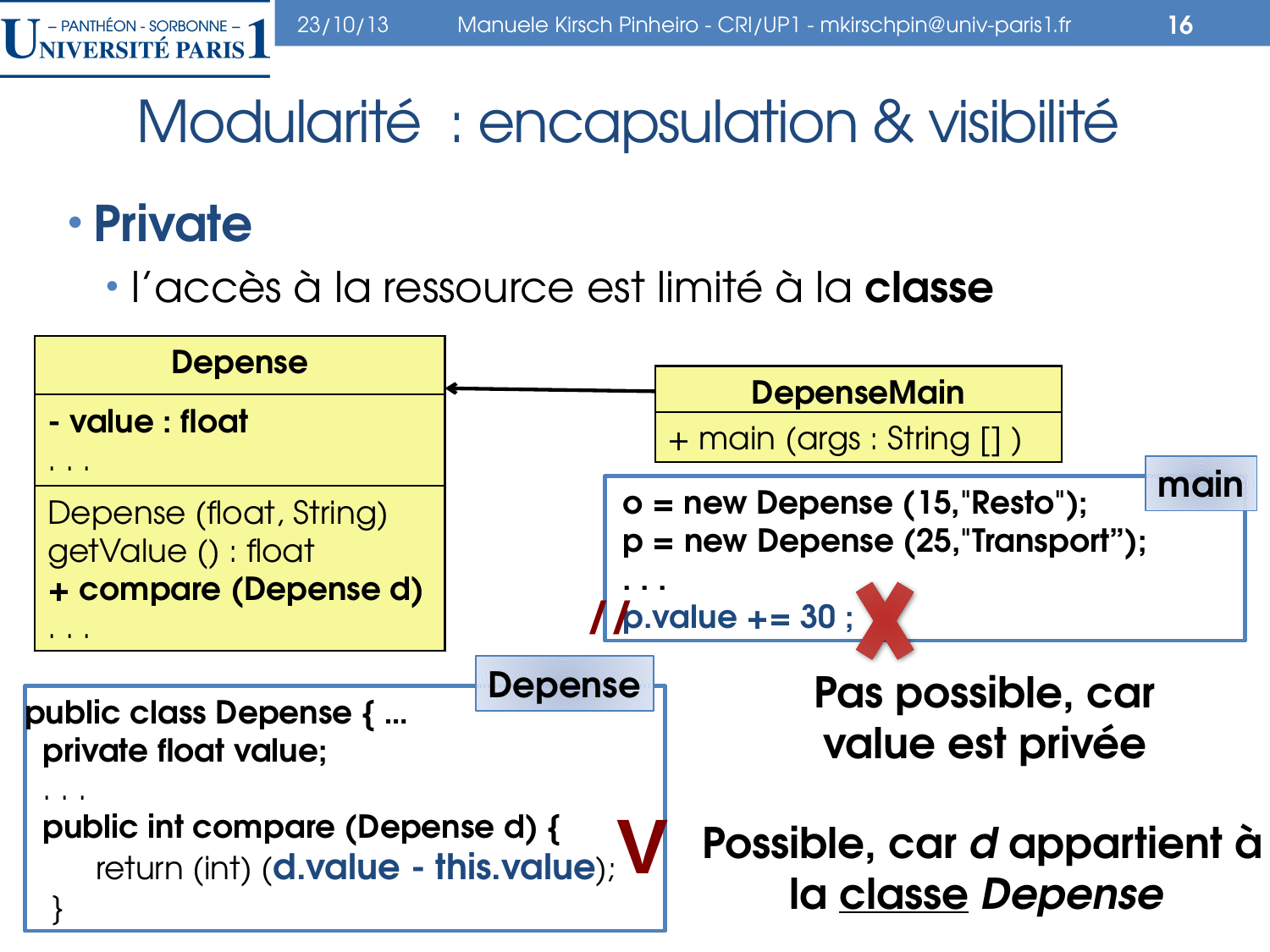

23/10/13
Manuele Kirsch Pinheiro - CRI/UP1 - mkirschpin@univ-paris1.fr
16
# Modularité  : encapsulation & visibilité
Private
l’accès à la ressource est limité à la classe
Depense

- value : float
. . .

Depense (float, String)
getValue () : float
+ compare (Depense d)
. . .
DepenseMain
+ main (args : String [] )
main
  o = new Depense (15,"Resto");
  p = new Depense (25,"Transport”);
  . . .
  p.value += 30 ;

//
Depense
Pas possible, car value est privée
public class Depense { …
  private float value;
  . . .
  public int compare (Depense d) {
        return (int) (d.value - this.value);
   }
V
Possible, car d appartient à la classe Depense